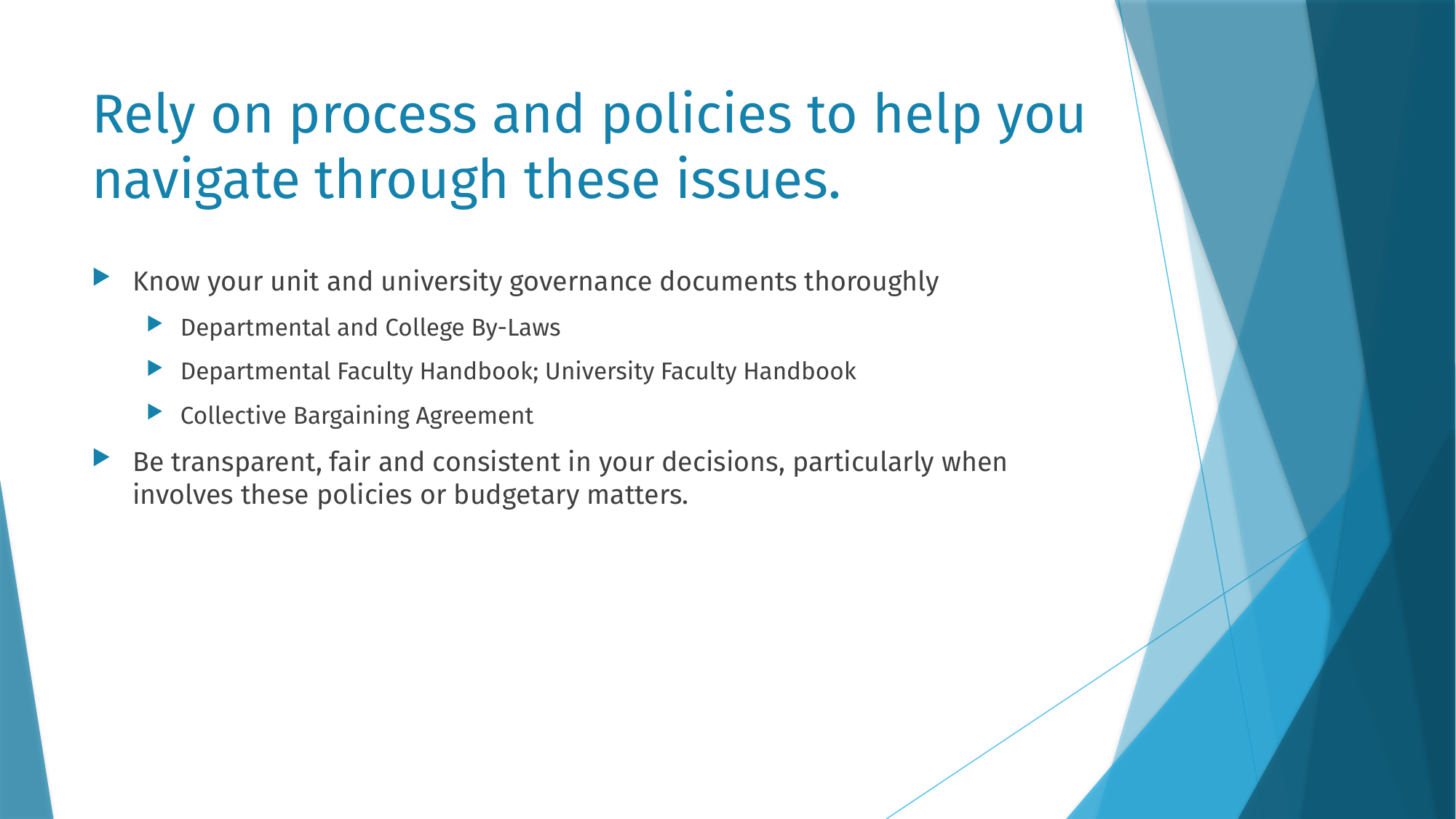

# Rely on process and policies to help you navigate through these issues.
Know your unit and university governance documents thoroughly
Departmental and College By-Laws
Departmental Faculty Handbook; University Faculty Handbook
Collective Bargaining Agreement
Be transparent, fair and consistent in your decisions, particularly when involves these policies or budgetary matters.